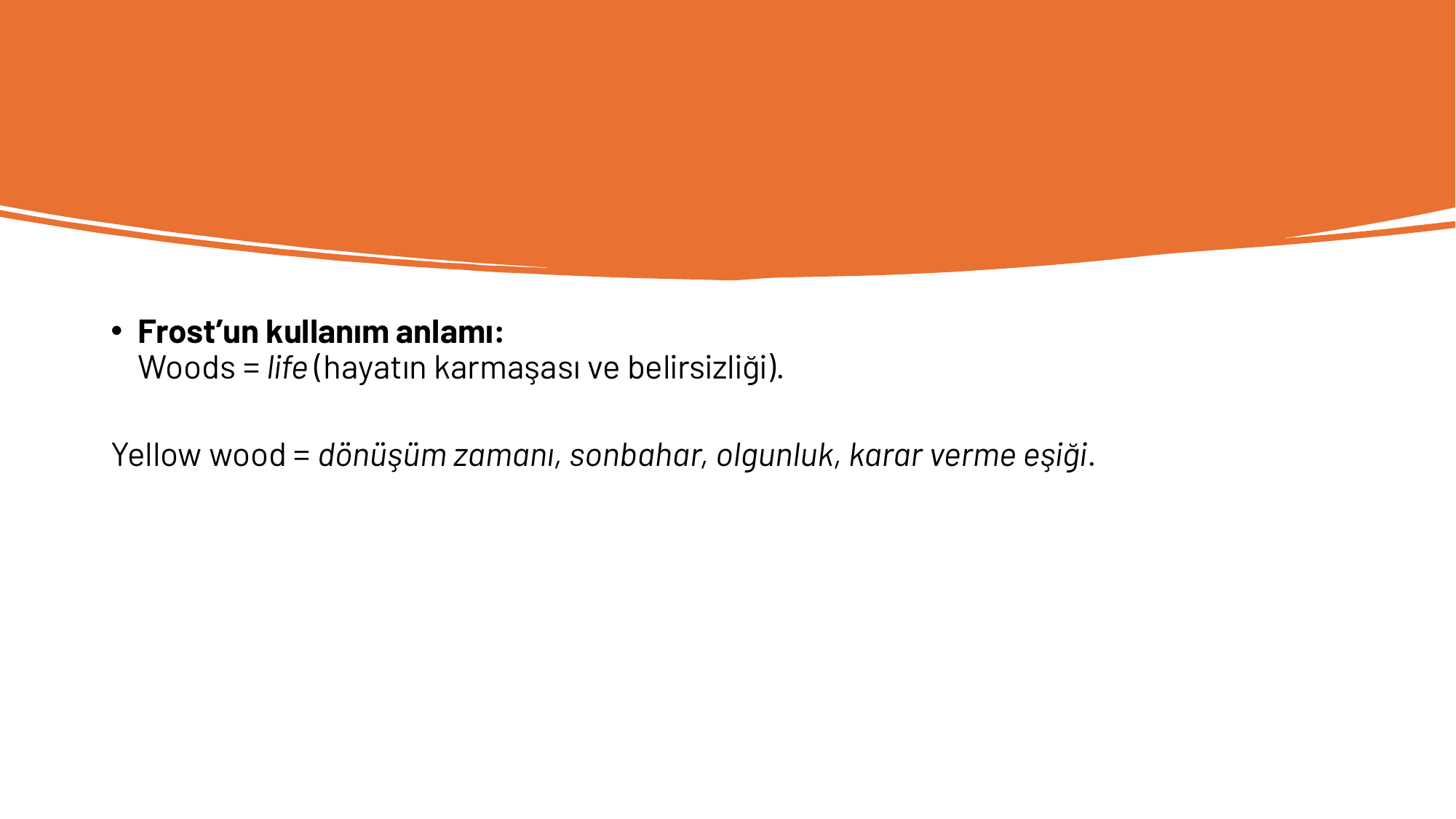

#
Frost’un kullanım anlamı:
Woods = life (hayatın karmaşası ve belirsizliği).
Yellow wood = dönüşüm zamanı, sonbahar, olgunluk, karar verme eşiği.